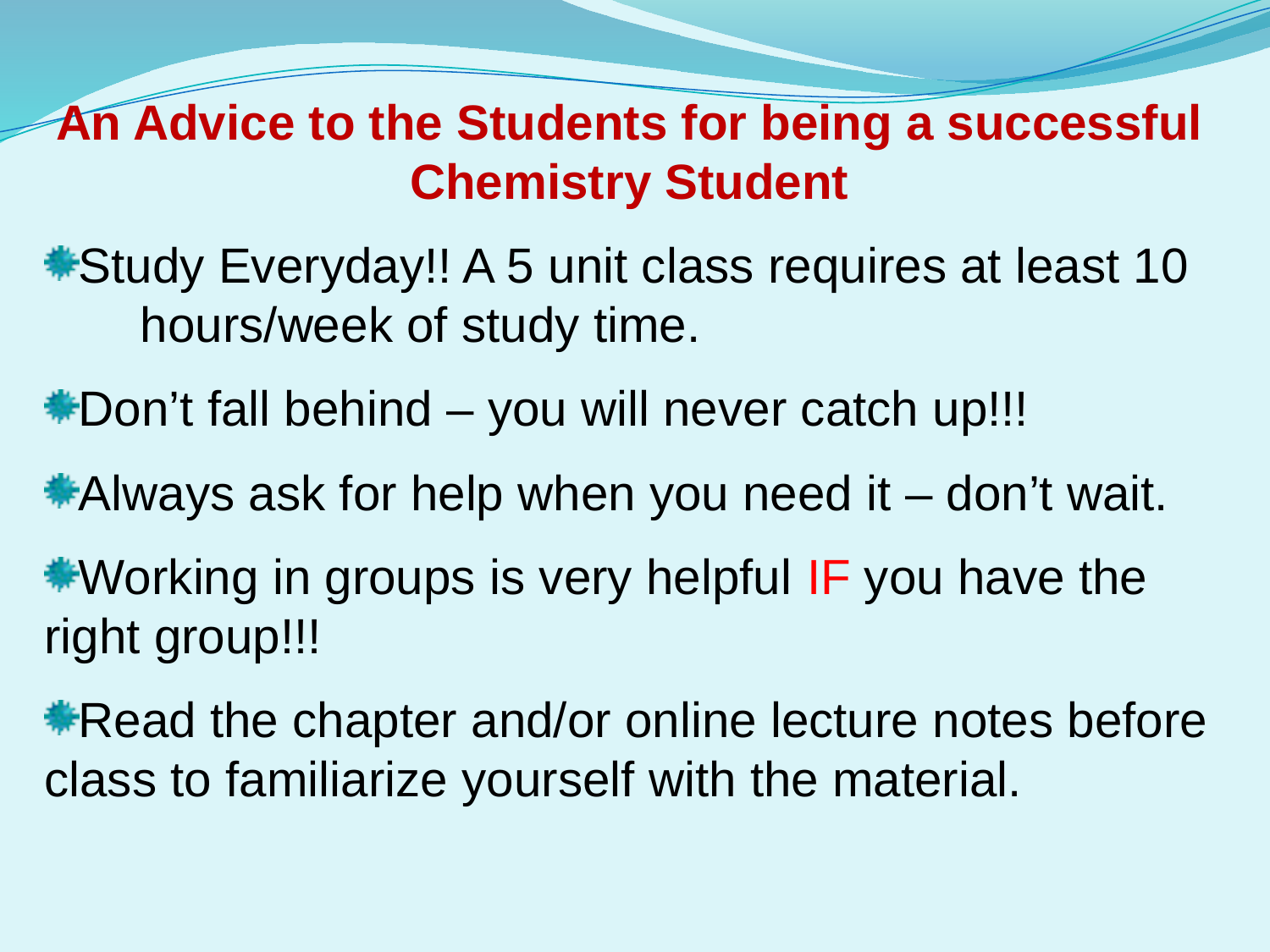

An Advice to the Students for being a successful Chemistry Student
Study Everyday!! A 5 unit class requires at least 10         hours/week of study time.
Don’t fall behind – you will never catch up!!!
Always ask for help when you need it – don’t wait.
Working in groups is very helpful IF you have the right group!!!
Read the chapter and/or online lecture notes before class to familiarize yourself with the material.